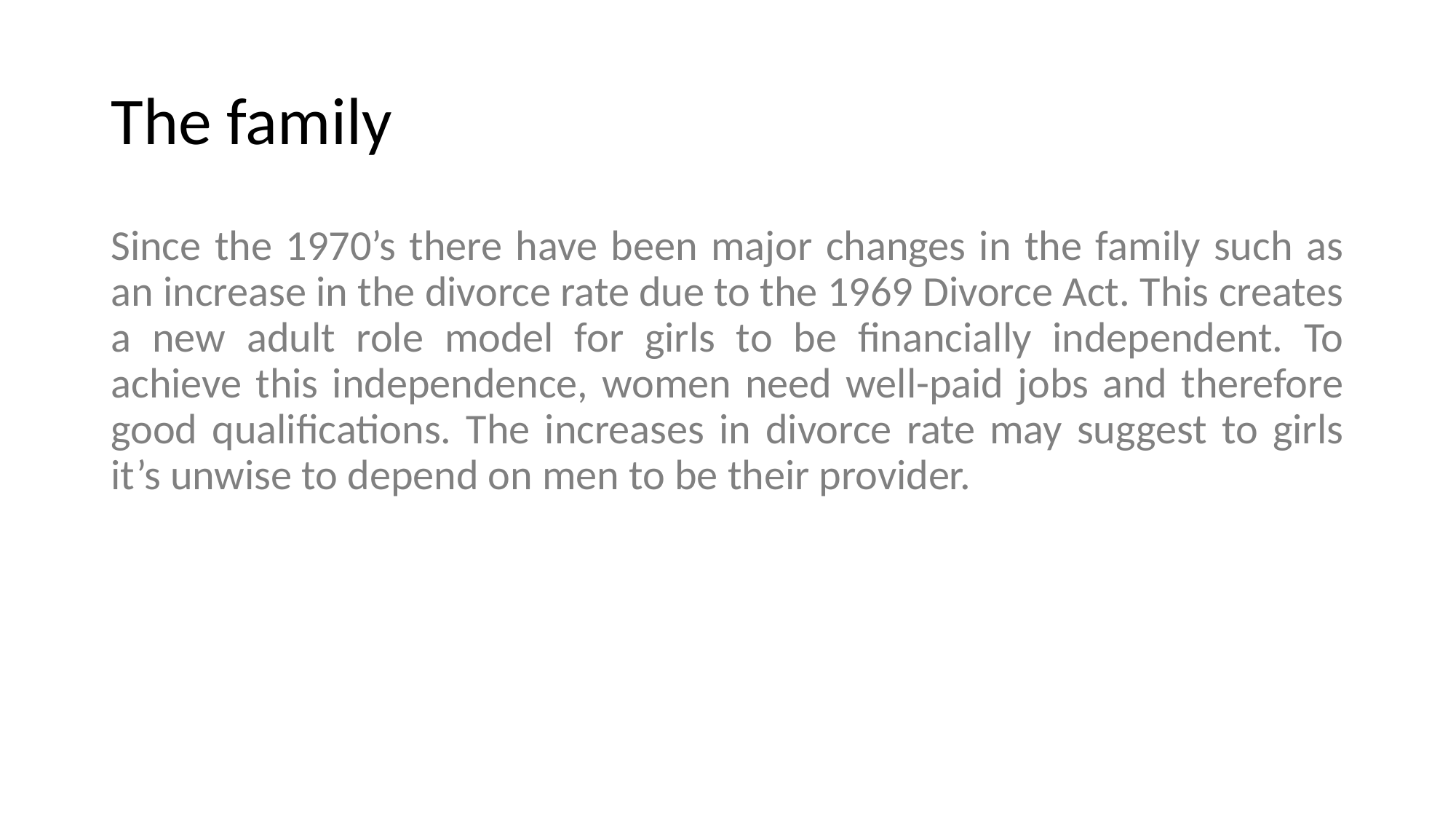

# The family
Since the 1970’s there have been major changes in the family such as an increase in the divorce rate due to the 1969 Divorce Act. This creates a new adult role model for girls to be financially independent. To achieve this independence, women need well-paid jobs and therefore good qualifications. The increases in divorce rate may suggest to girls it’s unwise to depend on men to be their provider.